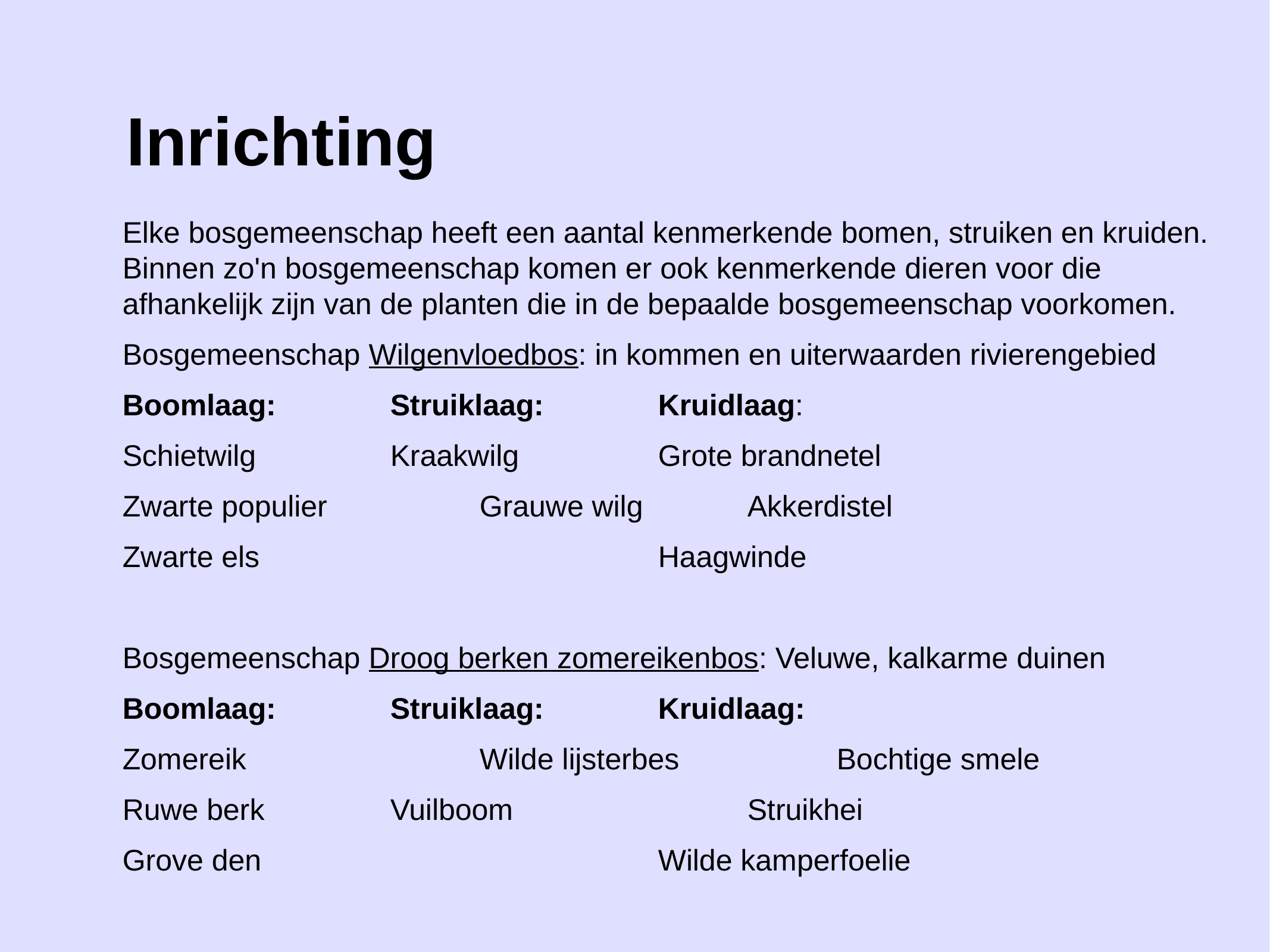

Inrichting
Elke bosgemeenschap heeft een aantal kenmerkende bomen, struiken en kruiden. Binnen zo'n bosgemeenschap komen er ook kenmerkende dieren voor die afhankelijk zijn van de planten die in de bepaalde bosgemeenschap voorkomen.
Bosgemeenschap Wilgenvloedbos: in kommen en uiterwaarden rivierengebied
Boomlaag:		Struiklaag:		Kruidlaag:
Schietwilg 		Kraakwilg		Grote brandnetel
Zwarte populier		Grauwe wilg		Akkerdistel
Zwarte els					Haagwinde

Bosgemeenschap Droog berken zomereikenbos: Veluwe, kalkarme duinen
Boomlaag:		Struiklaag:		Kruidlaag:
Zomereik			Wilde lijsterbes		Bochtige smele
Ruwe berk		Vuilboom			Struikhei
Grove den					Wilde kamperfoelie